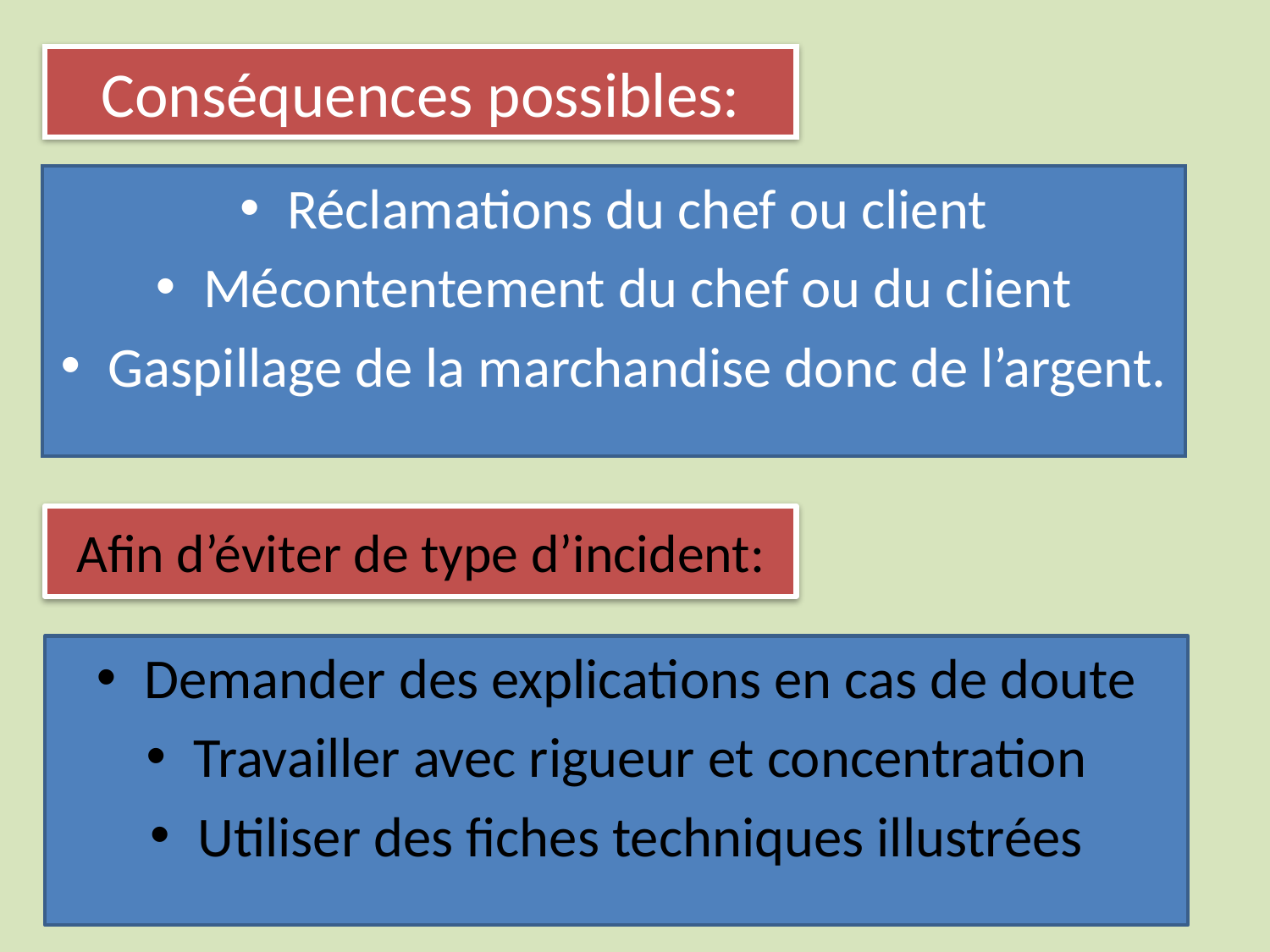

# Conséquences possibles:
Réclamations du chef ou client
Mécontentement du chef ou du client
Gaspillage de la marchandise donc de l’argent.
Afin d’éviter de type d’incident:
Demander des explications en cas de doute
Travailler avec rigueur et concentration
Utiliser des fiches techniques illustrées